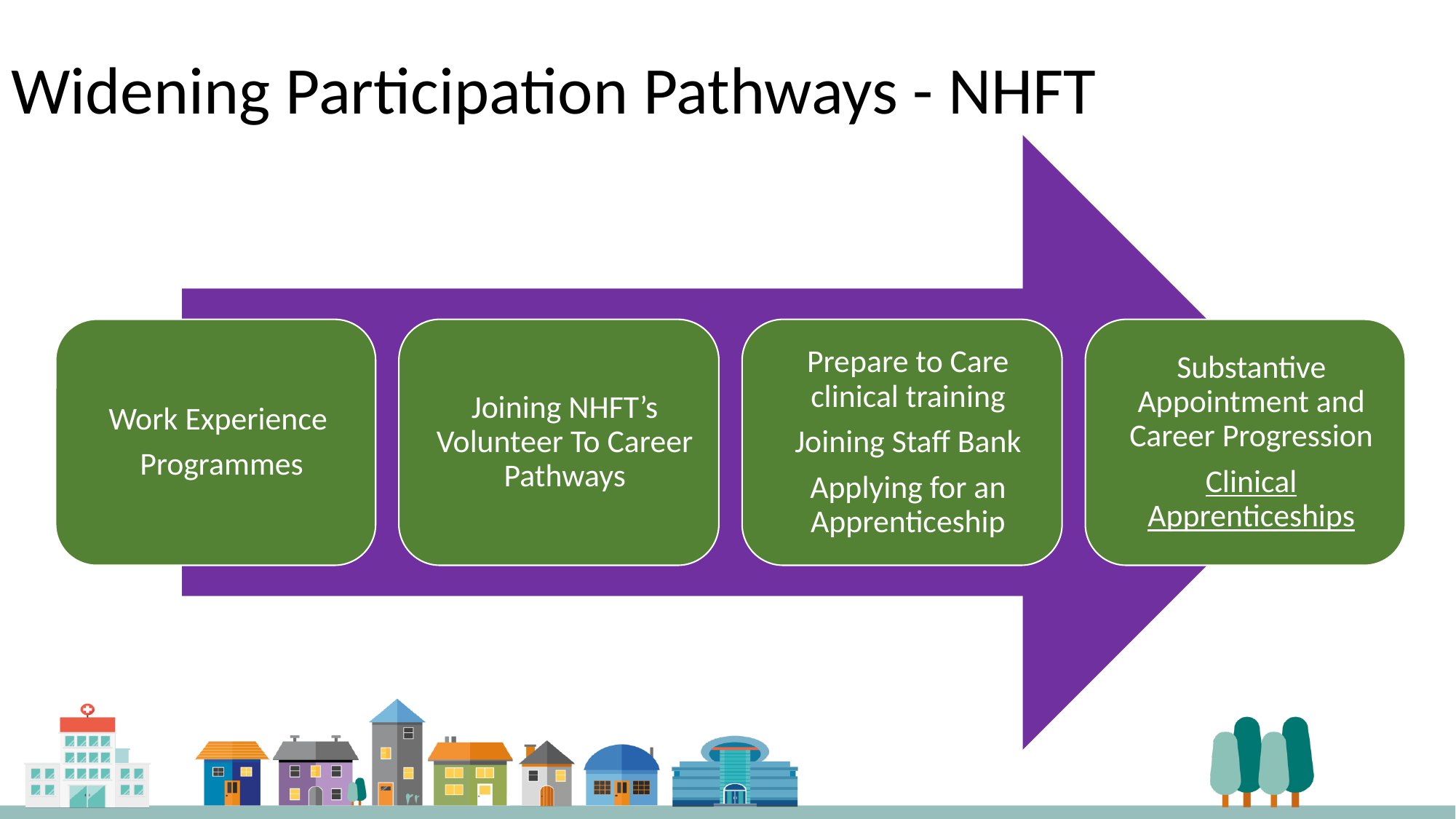

# Widening Participation Pathways - NHFT
Work Experience
Programmes
Joining NHFT’s Volunteer To Career Pathways
Prepare to Care clinical training
Joining Staff Bank
Applying for an Apprenticeship
Substantive Appointment and Career Progression
Clinical Apprenticeships